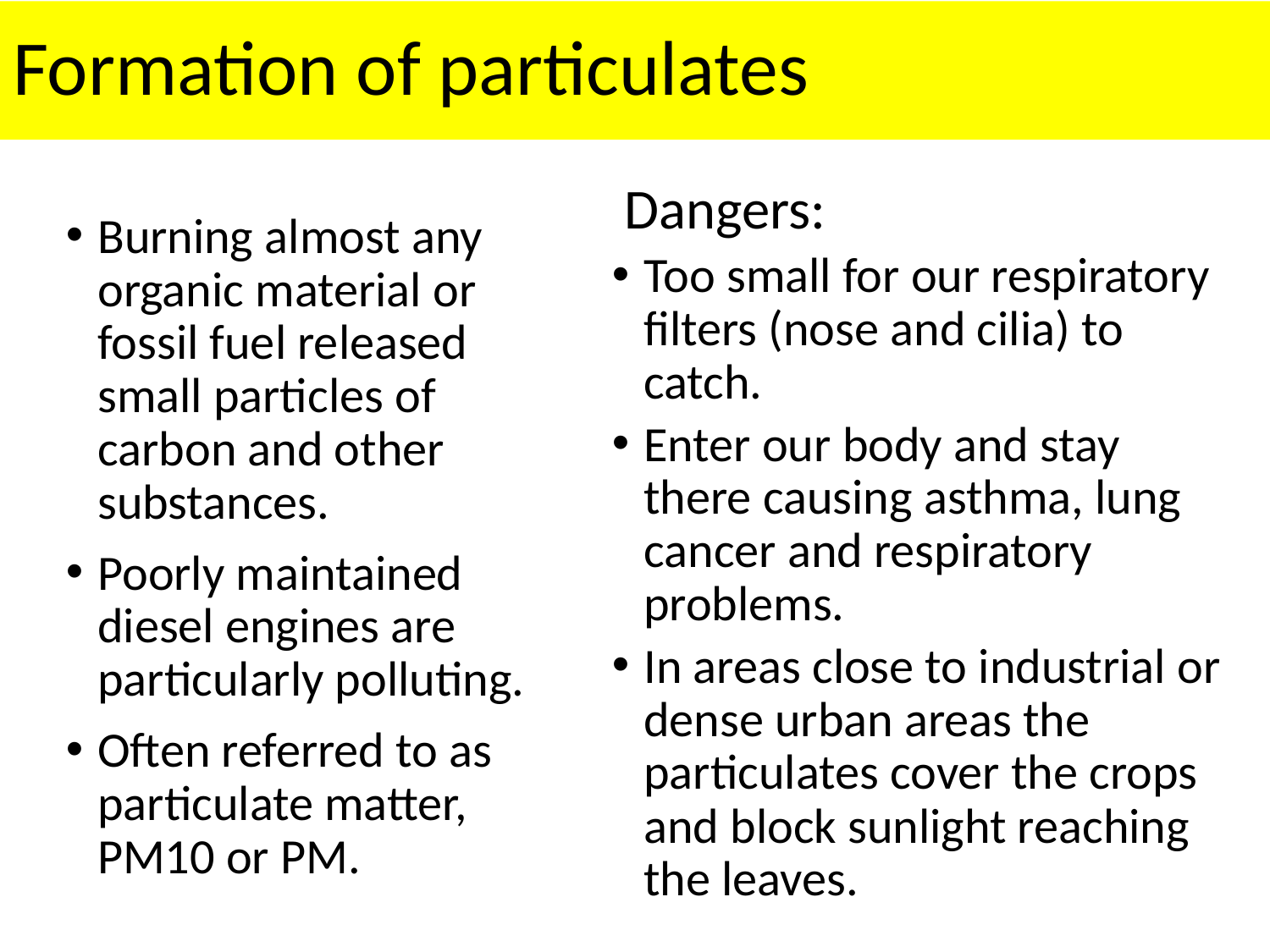

# Formation of particulates
      Dangers:
Too small for our respiratory filters (nose and cilia) to catch.
Enter our body and stay there causing asthma, lung cancer and respiratory problems.
In areas close to industrial or dense urban areas the particulates cover the crops and block sunlight reaching the leaves.
Burning almost any organic material or fossil fuel released small particles of carbon and other substances.
Poorly maintained diesel engines are particularly polluting.
Often referred to as particulate matter, PM10 or PM.